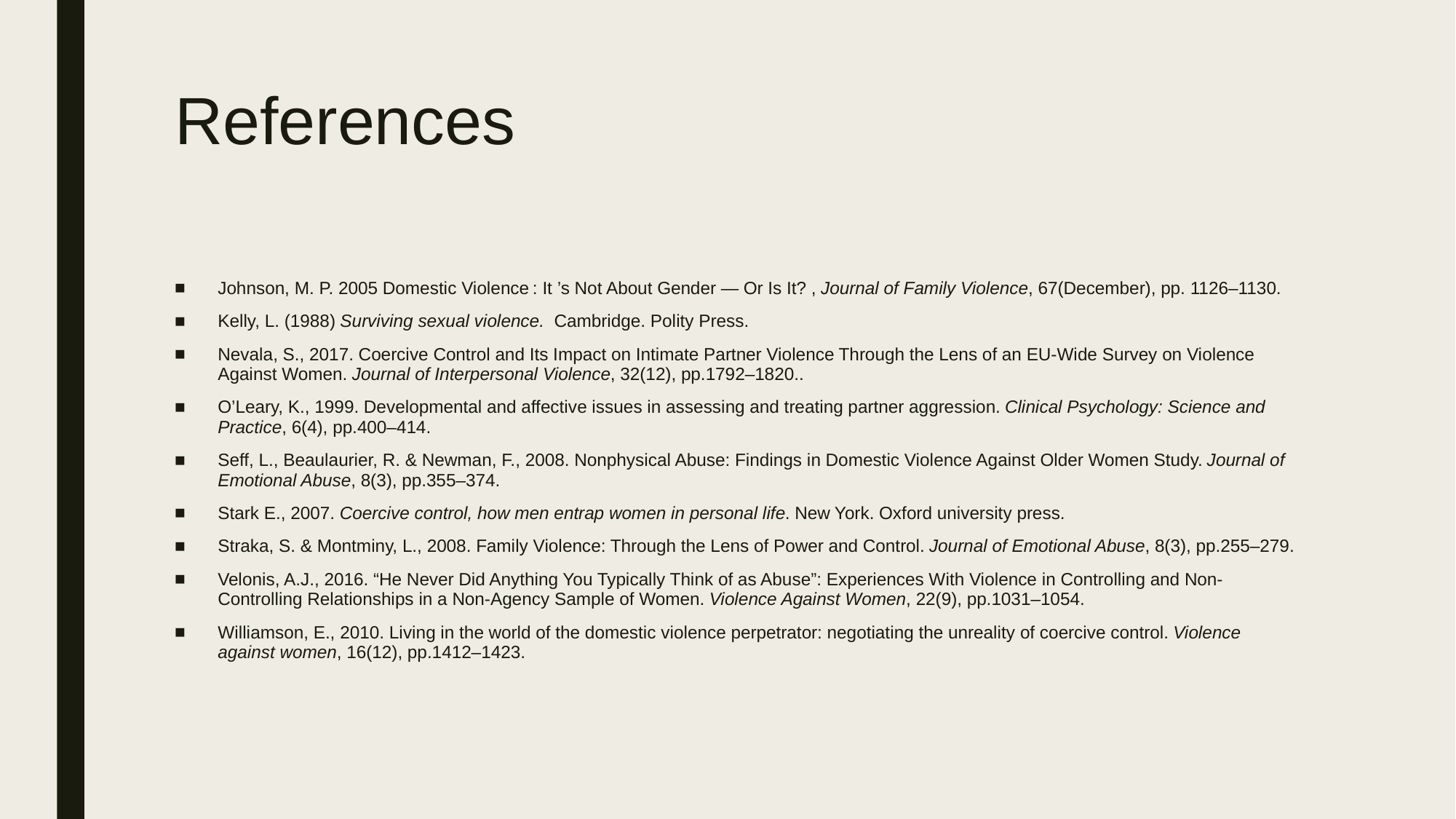

# References
Johnson, M. P. 2005 Domestic Violence : It ’s Not About Gender — Or Is It? , Journal of Family Violence, 67(December), pp. 1126–1130.
Kelly, L. (1988) Surviving sexual violence.  Cambridge. Polity Press.
Nevala, S., 2017. Coercive Control and Its Impact on Intimate Partner Violence Through the Lens of an EU-Wide Survey on Violence Against Women. Journal of Interpersonal Violence, 32(12), pp.1792–1820..
O’Leary, K., 1999. Developmental and affective issues in assessing and treating partner aggression. Clinical Psychology: Science and Practice, 6(4), pp.400–414.
Seff, L., Beaulaurier, R. & Newman, F., 2008. Nonphysical Abuse: Findings in Domestic Violence Against Older Women Study. Journal of Emotional Abuse, 8(3), pp.355–374.
Stark E., 2007. Coercive control, how men entrap women in personal life. New York. Oxford university press.
Straka, S. & Montminy, L., 2008. Family Violence: Through the Lens of Power and Control. Journal of Emotional Abuse, 8(3), pp.255–279.
Velonis, A.J., 2016. “He Never Did Anything You Typically Think of as Abuse”: Experiences With Violence in Controlling and Non-Controlling Relationships in a Non-Agency Sample of Women. Violence Against Women, 22(9), pp.1031–1054.
Williamson, E., 2010. Living in the world of the domestic violence perpetrator: negotiating the unreality of coercive control. Violence against women, 16(12), pp.1412–1423.